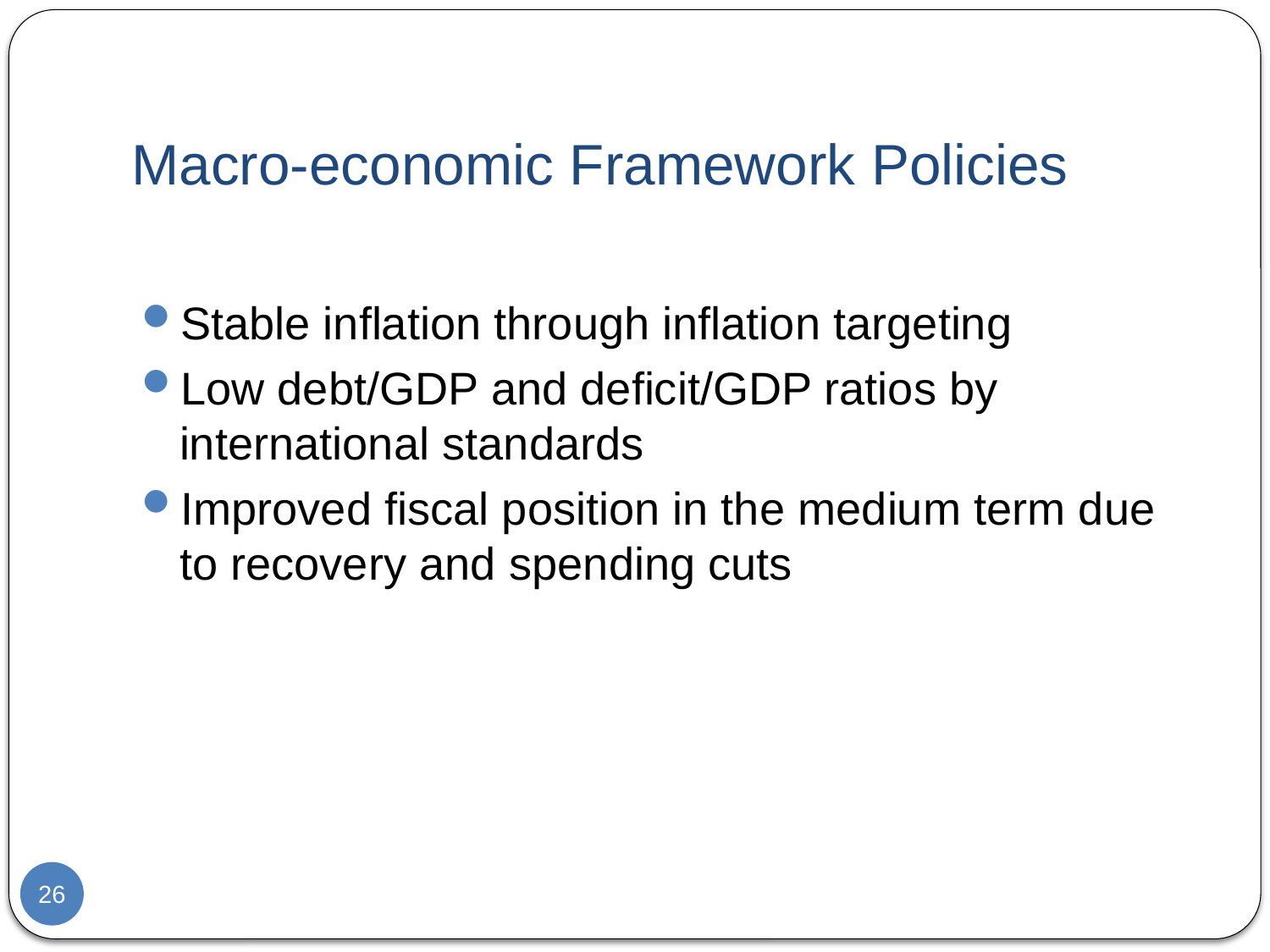

# Macro-economic Framework Policies
Stable inflation through inflation targeting
Low debt/GDP and deficit/GDP ratios by international standards
Improved fiscal position in the medium term due to recovery and spending cuts

26